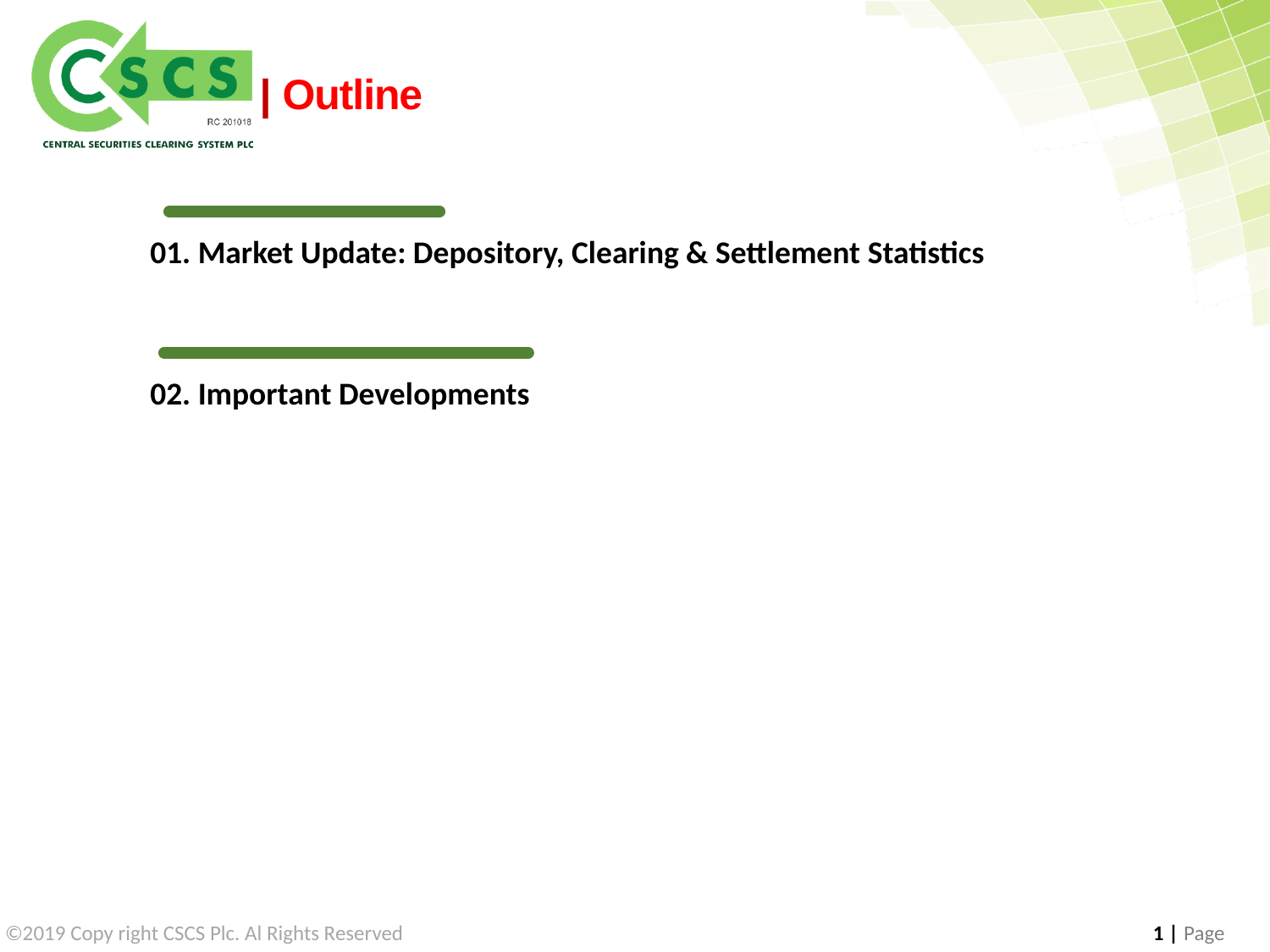

| Outline
01. Market Update: Depository, Clearing & Settlement Statistics
02. Important Developments

©2019 Copy right CSCS Plc. Al Rights Reserved                                                                                                                                         	 1 | Page